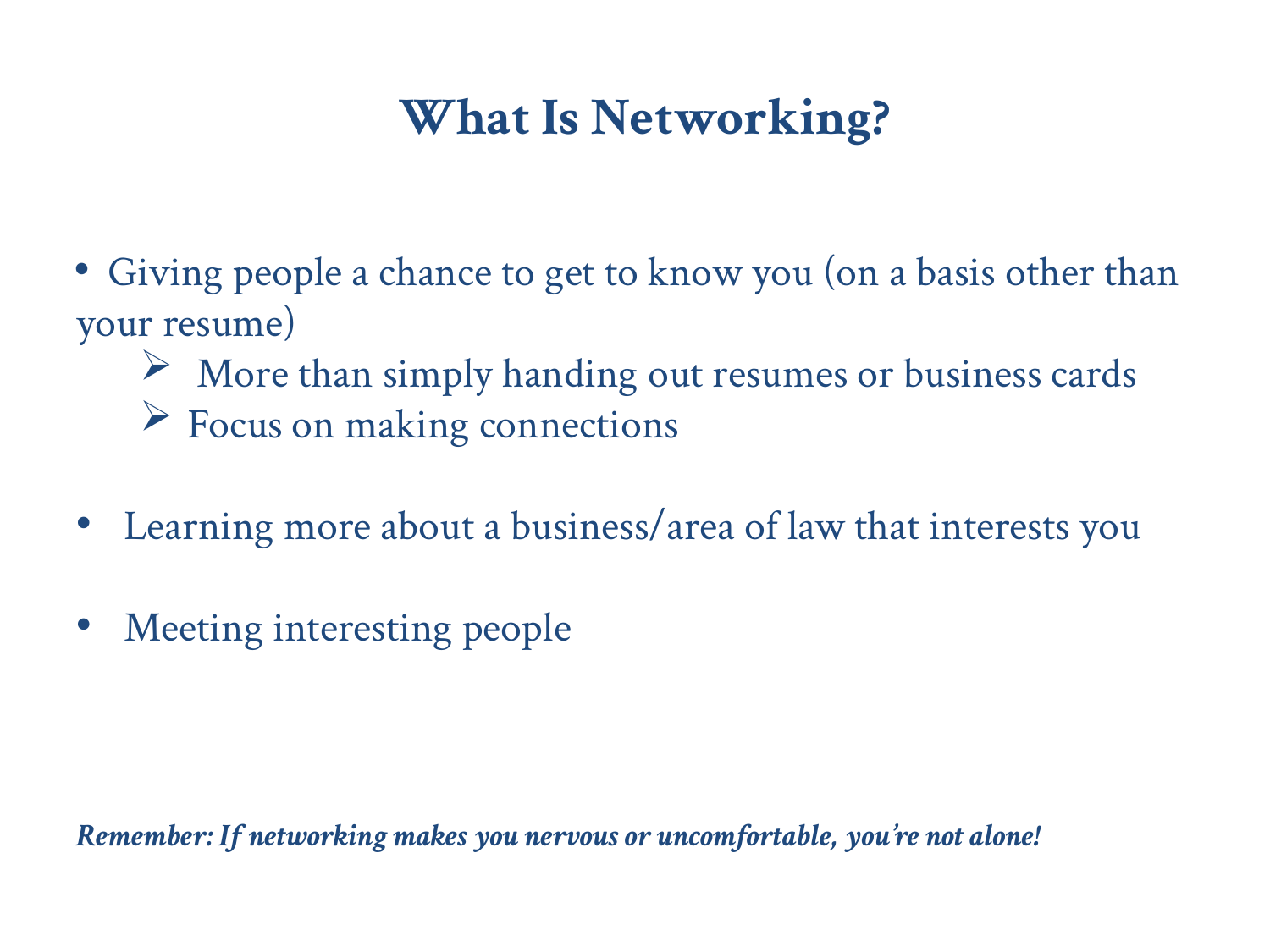

# What Is Networking?
  Giving people a chance to get to know you (on a basis other than your resume)
 More than simply handing out resumes or business cards
Focus on making connections

Learning more about a business/area of law that interests you

Meeting interesting people

Remember: If networking makes you nervous or uncomfortable, you’re not alone!